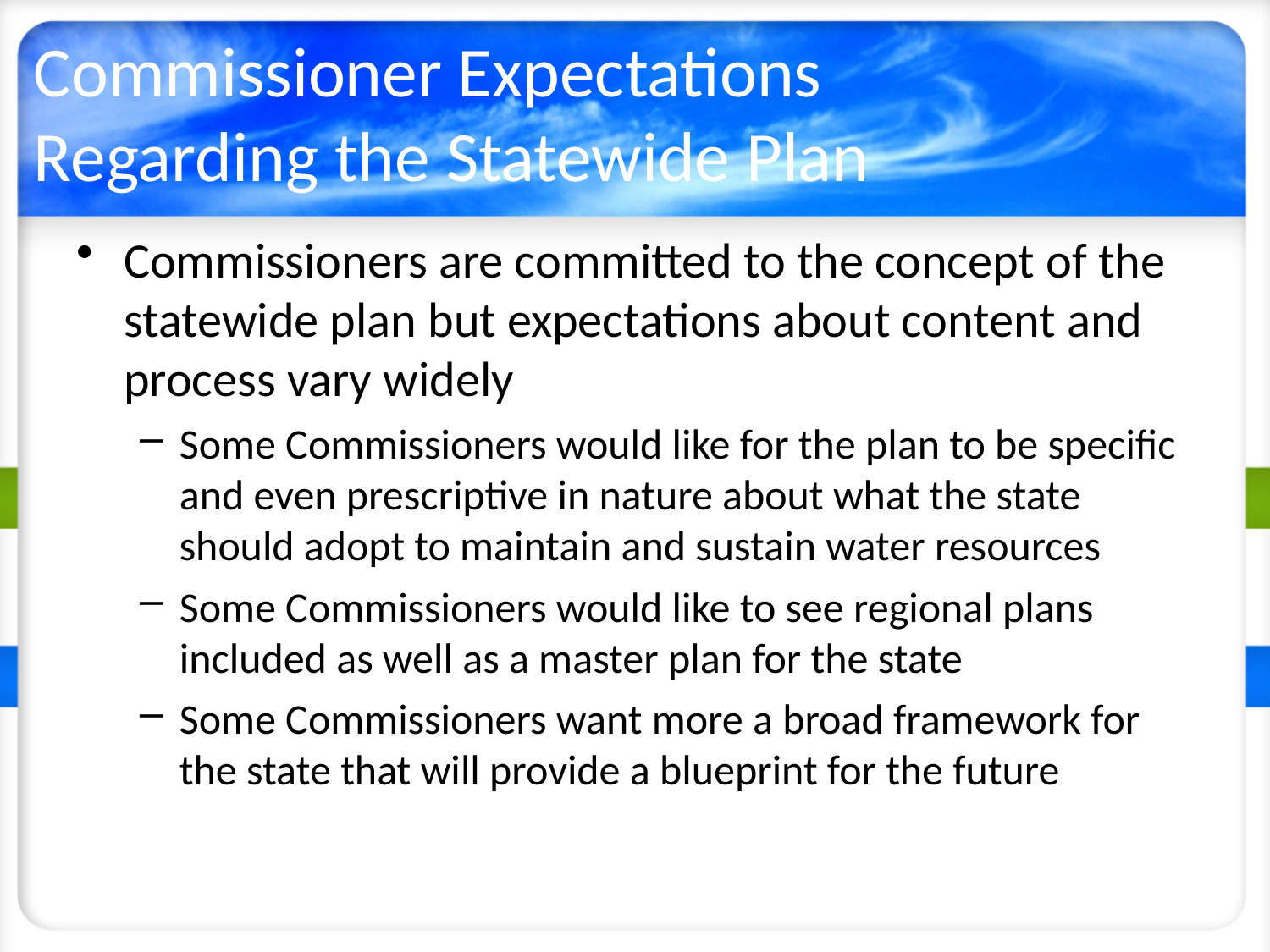

# Commissioner Expectations Regarding the Statewide Plan
Commissioners are committed to the concept of the statewide plan but expectations about content and process vary widely
Some Commissioners would like for the plan to be specific and even prescriptive in nature about what the state should adopt to maintain and sustain water resources
Some Commissioners would like to see regional plans included as well as a master plan for the state
Some Commissioners want more a broad framework for the state that will provide a blueprint for the future